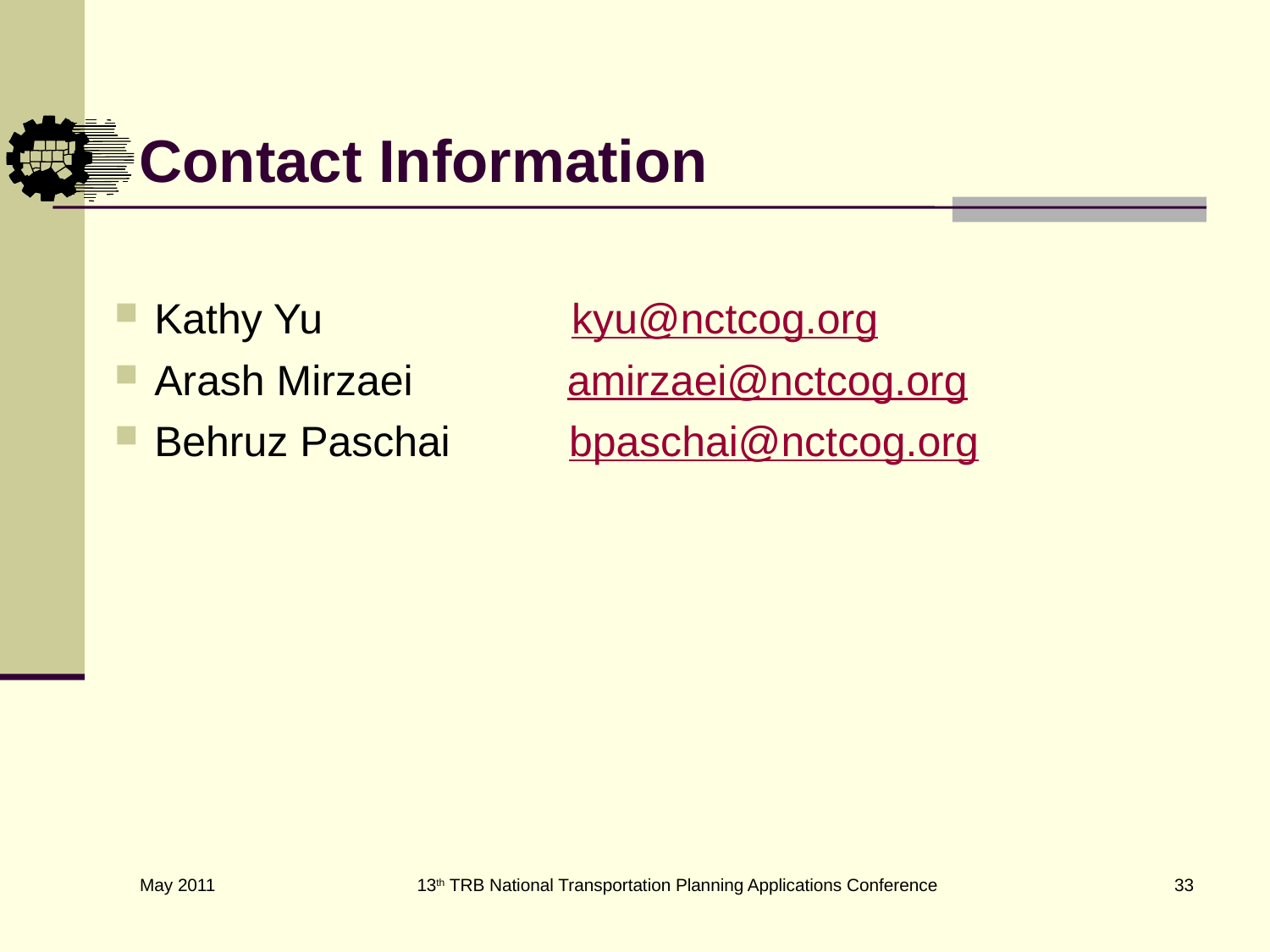

Contact Information
Kathy Yu                     kyu@nctcog.org
Arash Mirzaei             amirzaei@nctcog.org
Behruz Paschai          bpaschai@nctcog.org

13th TRB National Transportation Planning Applications Conference
33
May 2011